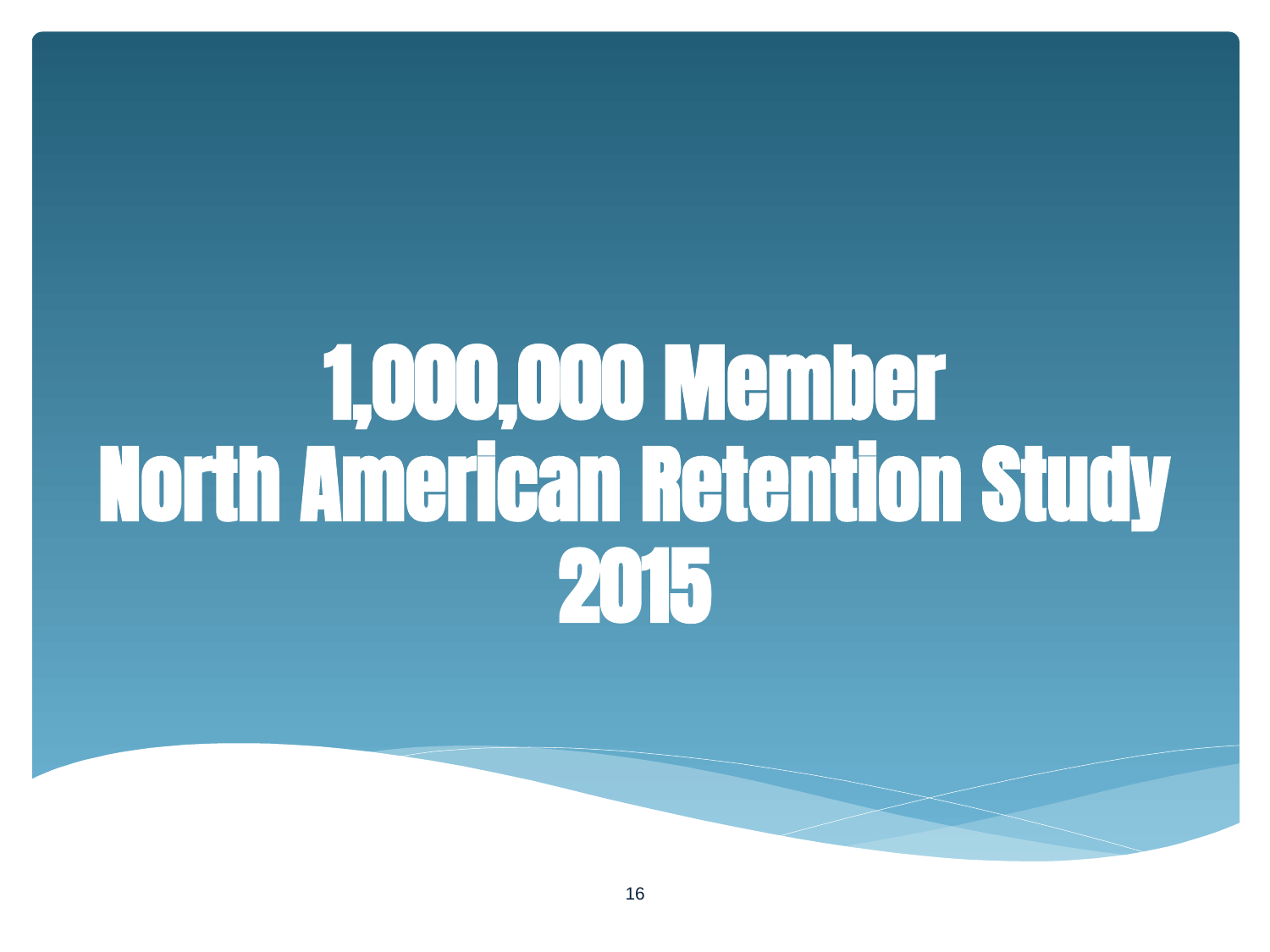

1,000,000 Member
North American Retention Study
2015
16